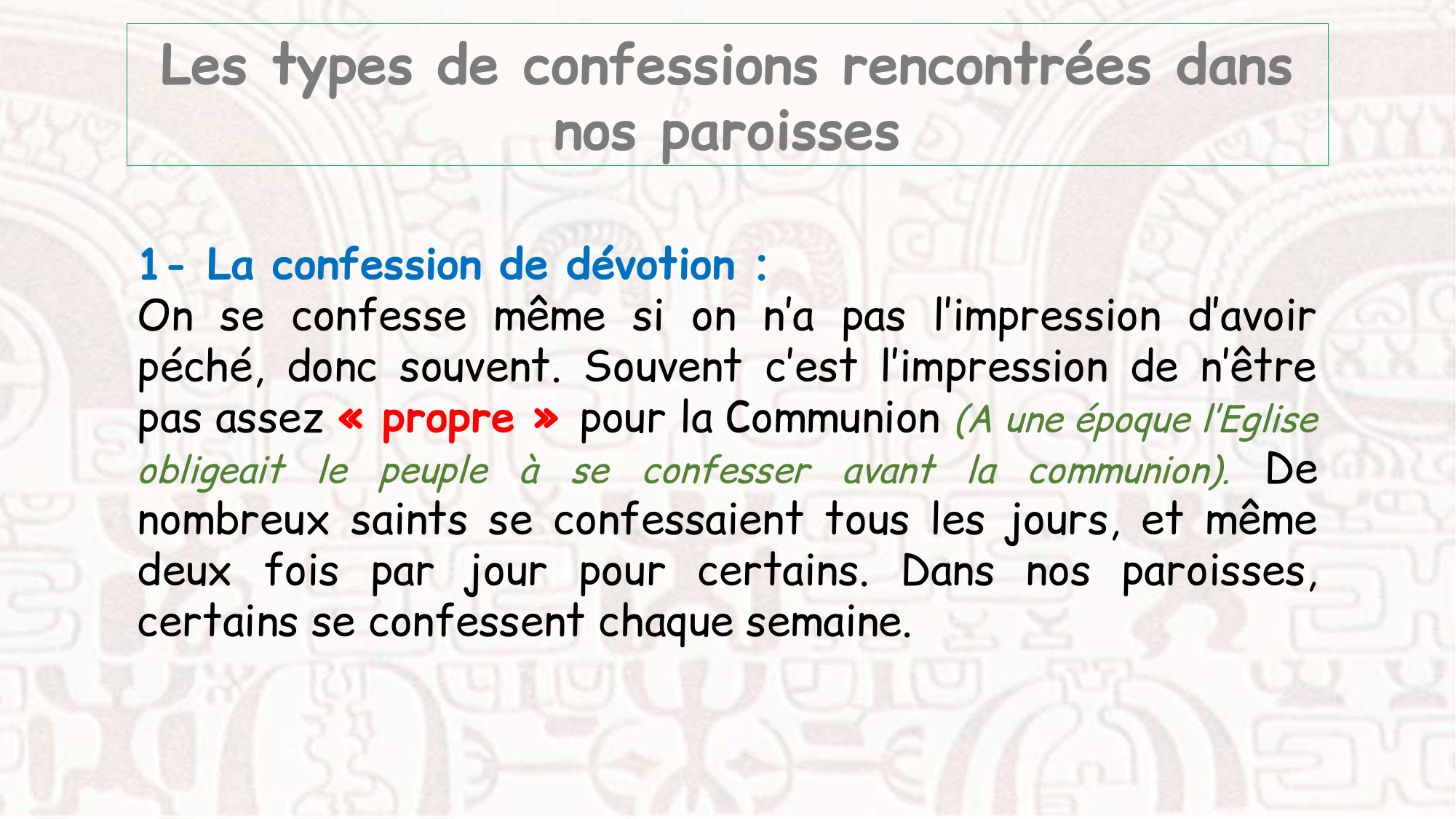

Les types de confessions rencontrées dans nos paroisses
1- La confession de dévotion :
On se confesse même si on n’a pas l’impression d’avoir péché, donc souvent. Souvent c’est l’impression de n’être pas assez « propre » pour la Communion (A une époque l’Eglise obligeait le peuple à se confesser avant la communion). De nombreux saints se confessaient tous les jours, et même deux fois par jour pour certains. Dans nos paroisses, certains se confessent chaque semaine.